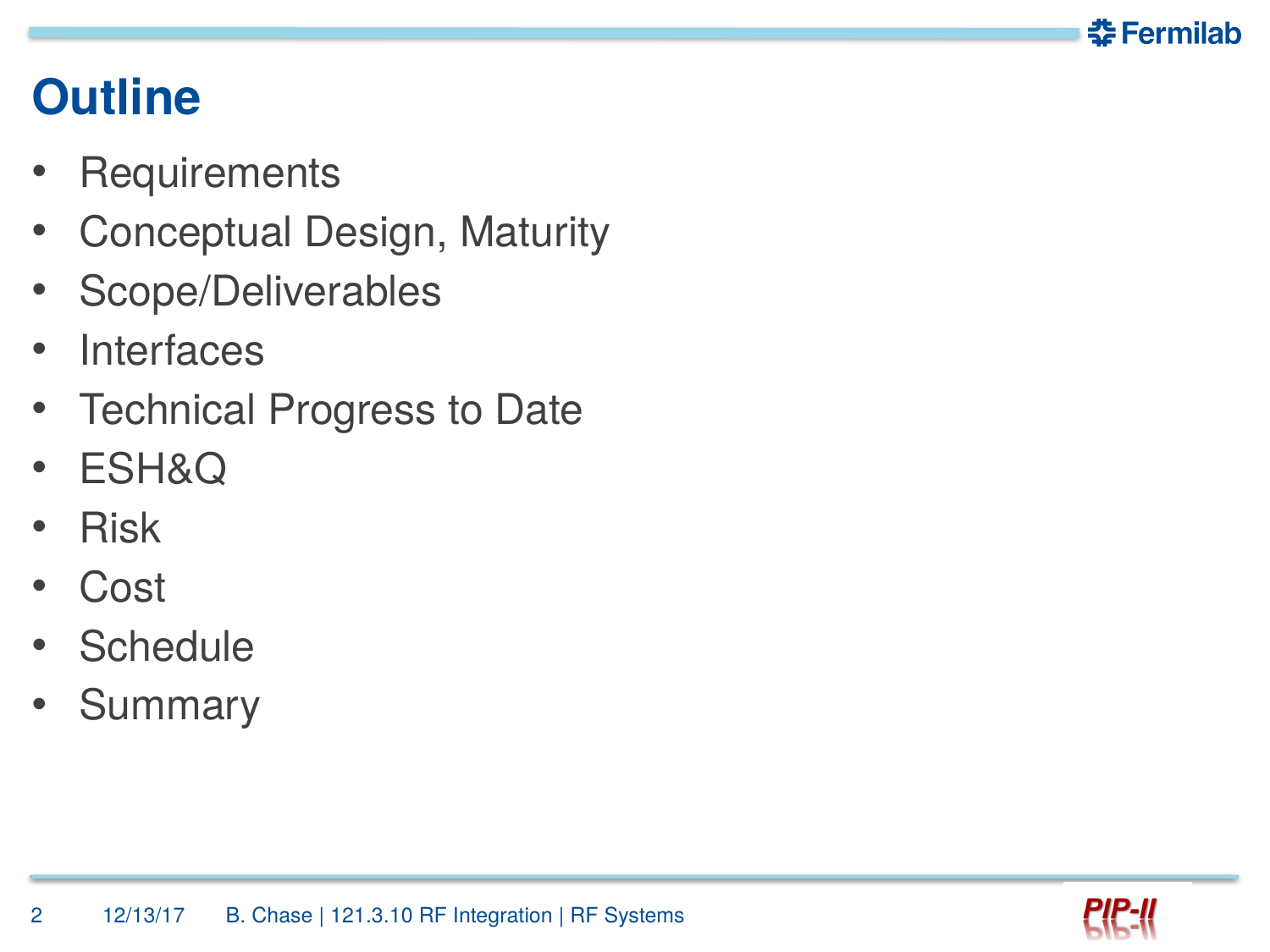

# Outline
Requirements
Conceptual Design, Maturity
Scope/Deliverables
Interfaces
Technical Progress to Date
ESH&Q
Risk
Cost
Schedule
Summary
2
12/13/17
B. Chase | 121.3.10 RF Integration | RF Systems